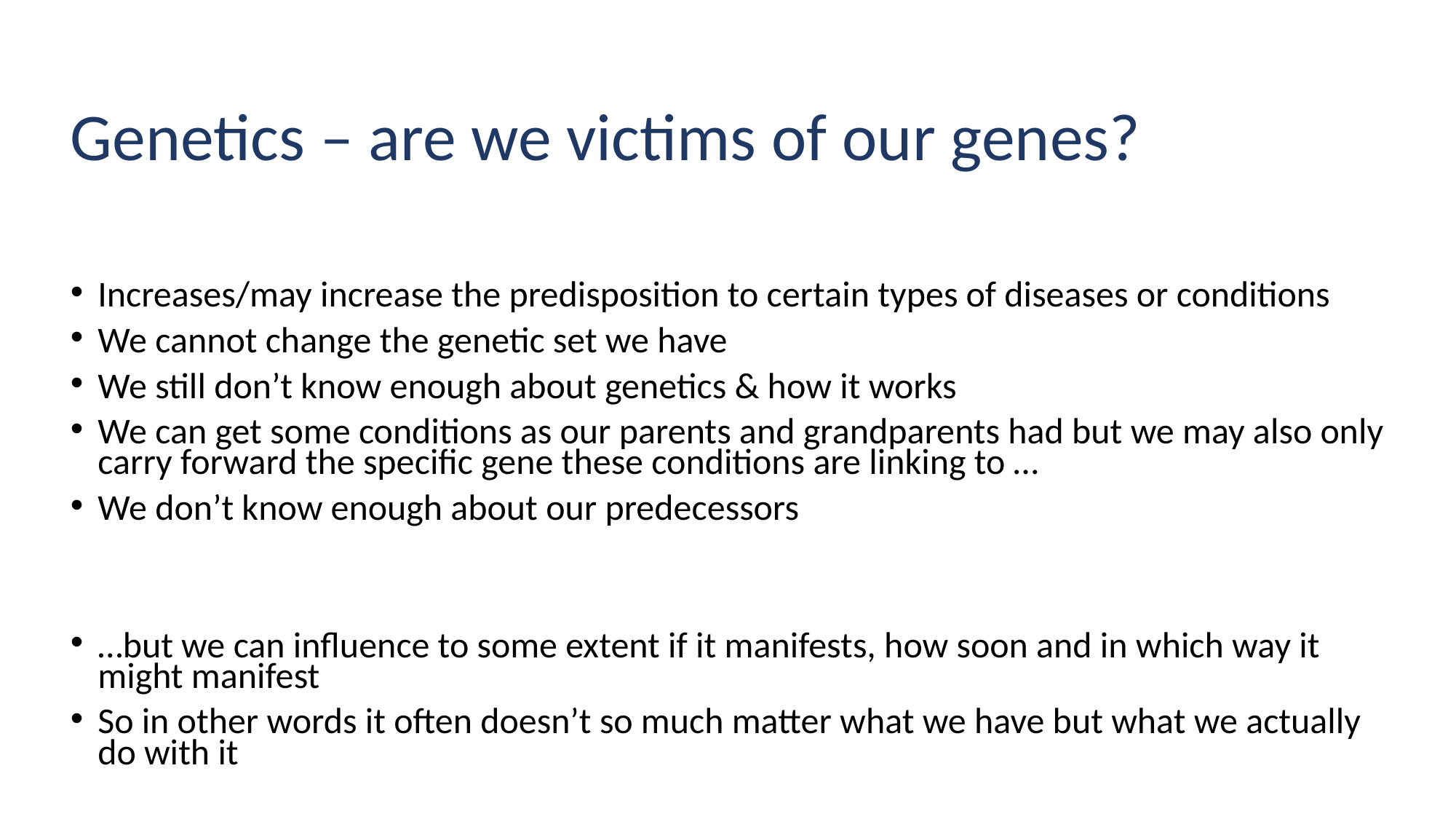

# Genetics – are we victims of our genes?

Increases/may increase the predisposition to certain types of diseases or conditions
We cannot change the genetic set we have
We still don’t know enough about genetics & how it works
We can get some conditions as our parents and grandparents had but we may also only carry forward the specific gene these conditions are linking to …
We don’t know enough about our predecessors

…but we can influence to some extent if it manifests, how soon and in which way it might manifest
So in other words it often doesn’t so much matter what we have but what we actually do with it